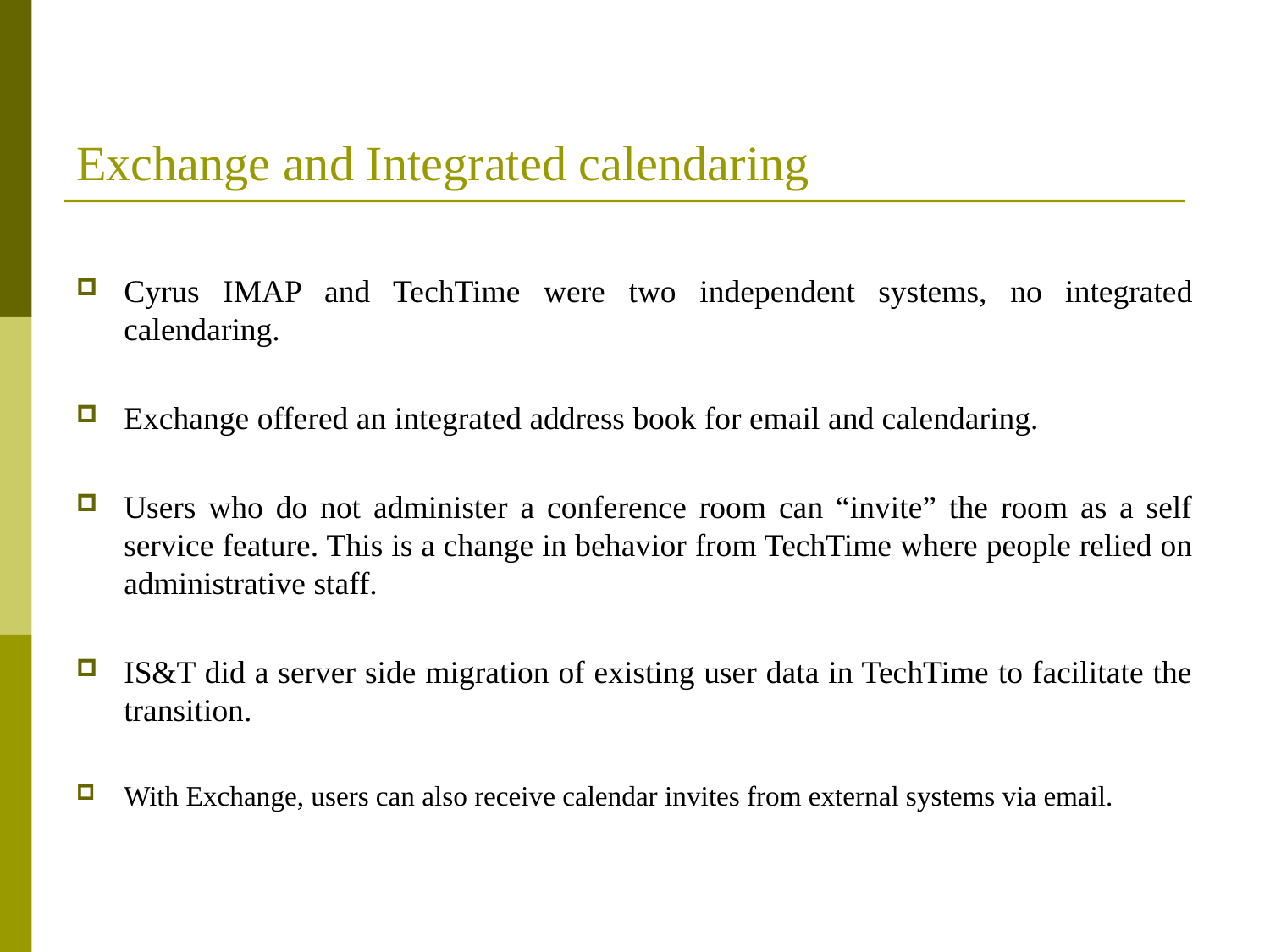

# Exchange and Integrated calendaring
Cyrus IMAP and TechTime were two independent systems, no integrated calendaring.

Exchange offered an integrated address book for email and calendaring.

Users who do not administer a conference room can “invite” the room as a self service feature. This is a change in behavior from TechTime where people relied on administrative staff.

IS&T did a server side migration of existing user data in TechTime to facilitate the transition.

With Exchange, users can also receive calendar invites from external systems via email.